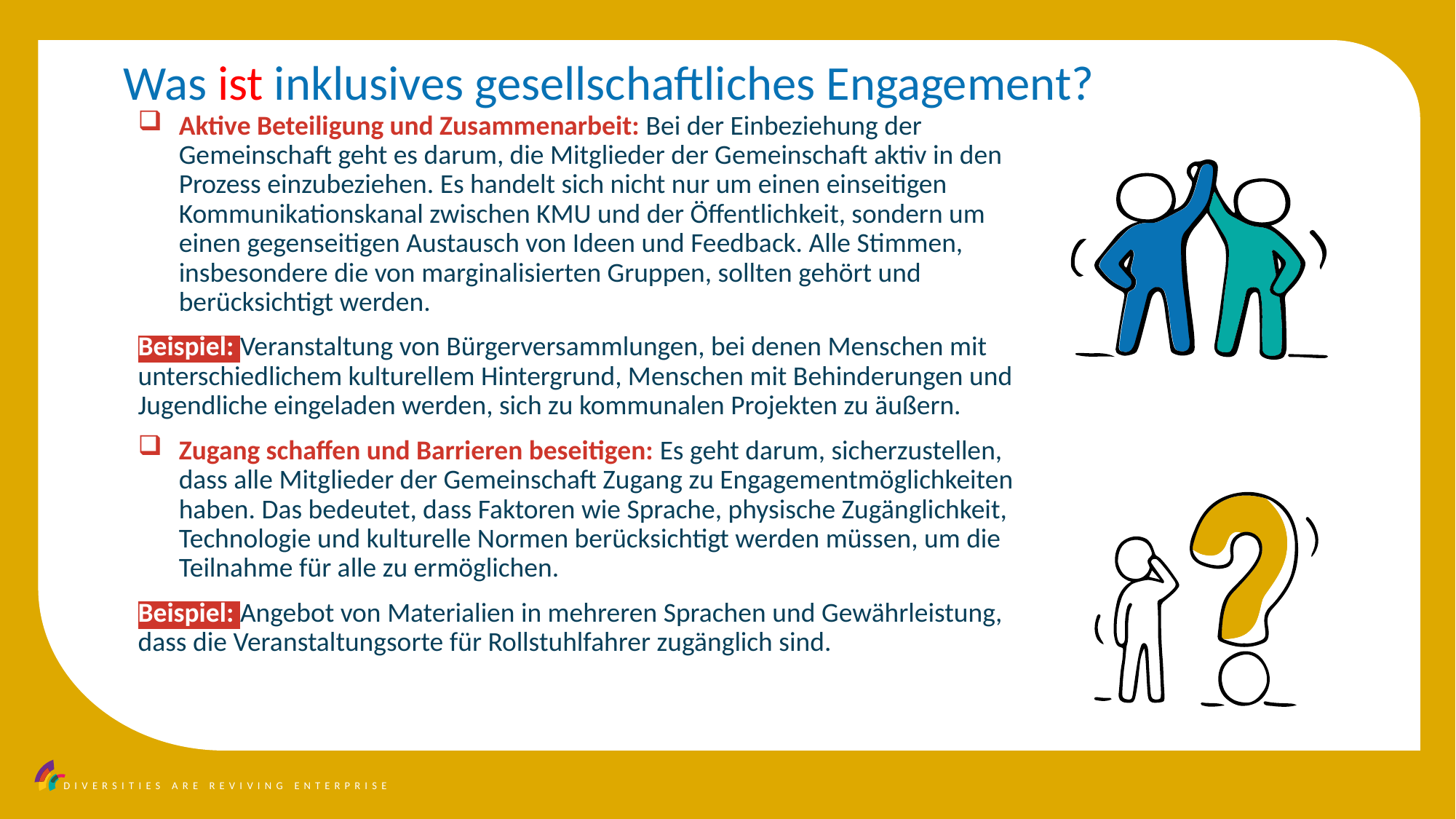

Was ist inklusives gesellschaftliches Engagement?
Aktive Beteiligung und Zusammenarbeit: Bei der Einbeziehung der Gemeinschaft geht es darum, die Mitglieder der Gemeinschaft aktiv in den Prozess einzubeziehen. Es handelt sich nicht nur um einen einseitigen Kommunikationskanal zwischen KMU und der Öffentlichkeit, sondern um einen gegenseitigen Austausch von Ideen und Feedback. Alle Stimmen, insbesondere die von marginalisierten Gruppen, sollten gehört und berücksichtigt werden.
Beispiel: Veranstaltung von Bürgerversammlungen, bei denen Menschen mit unterschiedlichem kulturellem Hintergrund, Menschen mit Behinderungen und Jugendliche eingeladen werden, sich zu kommunalen Projekten zu äußern.
Zugang schaffen und Barrieren beseitigen: Es geht darum, sicherzustellen, dass alle Mitglieder der Gemeinschaft Zugang zu Engagementmöglichkeiten haben. Das bedeutet, dass Faktoren wie Sprache, physische Zugänglichkeit, Technologie und kulturelle Normen berücksichtigt werden müssen, um die Teilnahme für alle zu ermöglichen.
Beispiel: Angebot von Materialien in mehreren Sprachen und Gewährleistung, dass die Veranstaltungsorte für Rollstuhlfahrer zugänglich sind.